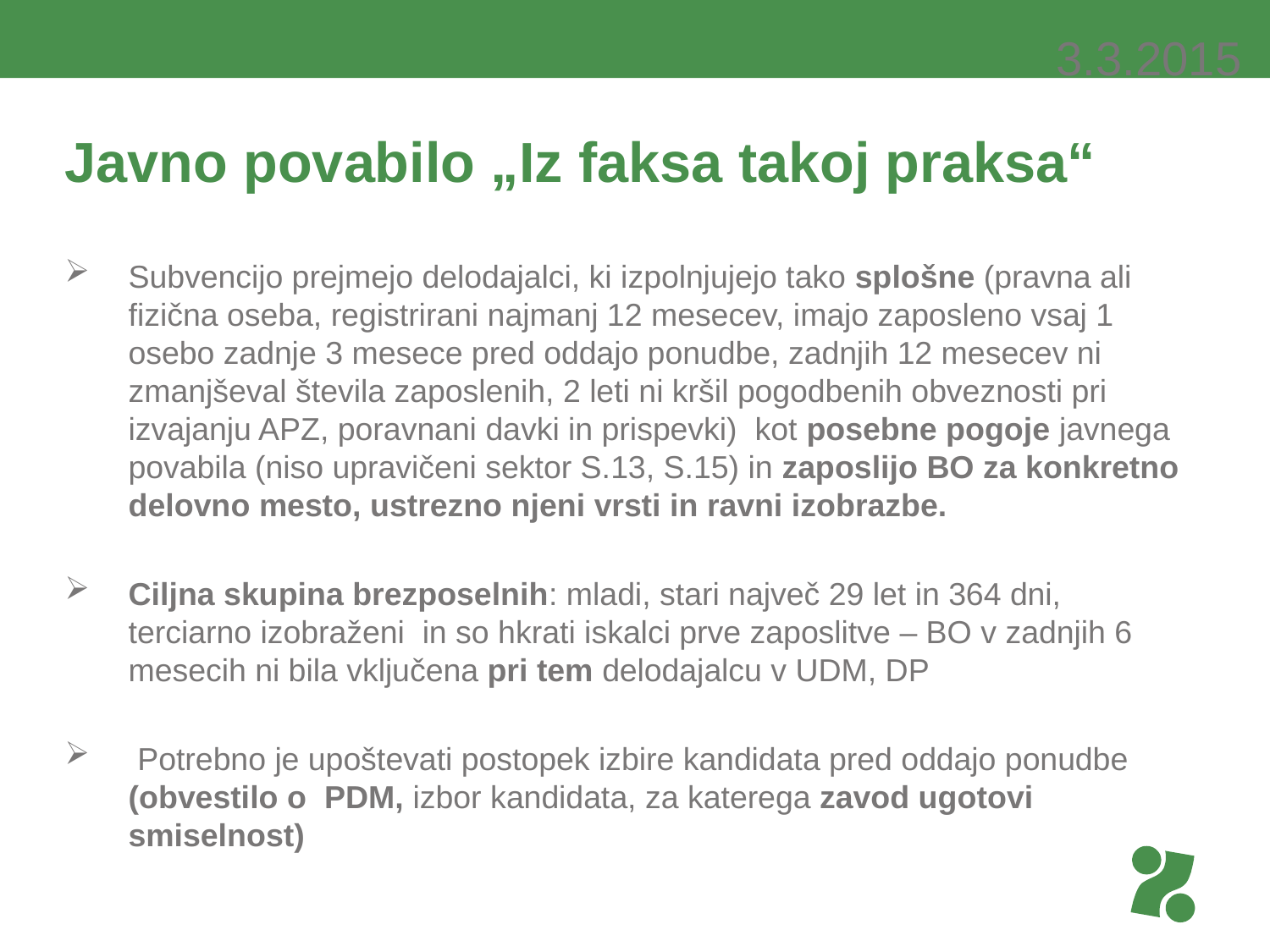

3.3.2015
# Javno povabilo „Iz faksa takoj praksa“
Subvencijo prejmejo delodajalci, ki izpolnjujejo tako splošne (pravna ali fizična oseba, registrirani najmanj 12 mesecev, imajo zaposleno vsaj 1 osebo zadnje 3 mesece pred oddajo ponudbe, zadnjih 12 mesecev ni zmanjševal števila zaposlenih, 2 leti ni kršil pogodbenih obveznosti pri izvajanju APZ, poravnani davki in prispevki)  kot posebne pogoje javnega povabila (niso upravičeni sektor S.13, S.15) in zaposlijo BO za konkretno delovno mesto, ustrezno njeni vrsti in ravni izobrazbe.

Ciljna skupina brezposelnih: mladi, stari največ 29 let in 364 dni, terciarno izobraženi  in so hkrati iskalci prve zaposlitve – BO v zadnjih 6 mesecih ni bila vključena pri tem delodajalcu v UDM, DP

 Potrebno je upoštevati postopek izbire kandidata pred oddajo ponudbe  (obvestilo o  PDM, izbor kandidata, za katerega zavod ugotovi smiselnost)